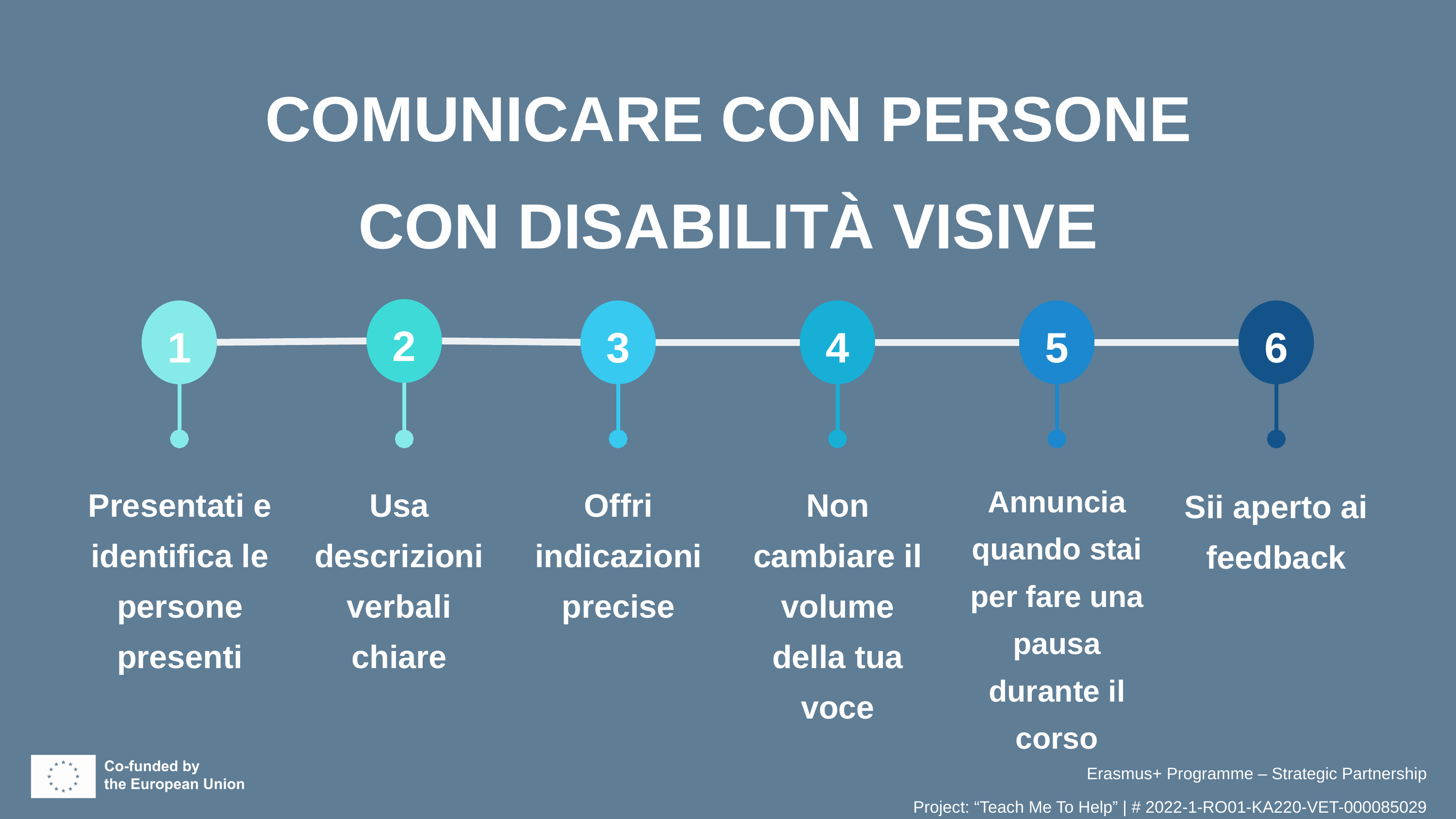

COMUNICARE CON PERSONE CON DISABILITÀ VISIVE

2
1

3

4

5
6

Annuncia quando stai per fare una pausa durante il corso
Presentati e identifica le persone presenti
Usa descrizioni verbali chiare
Offri indicazioni precise
Non cambiare il volume della tua voce
Sii aperto ai feedback

Erasmus+ Programme – Strategic Partnership
Project: “Teach Me To Help” | # 2022-1-RO01-KA220-VET-000085029